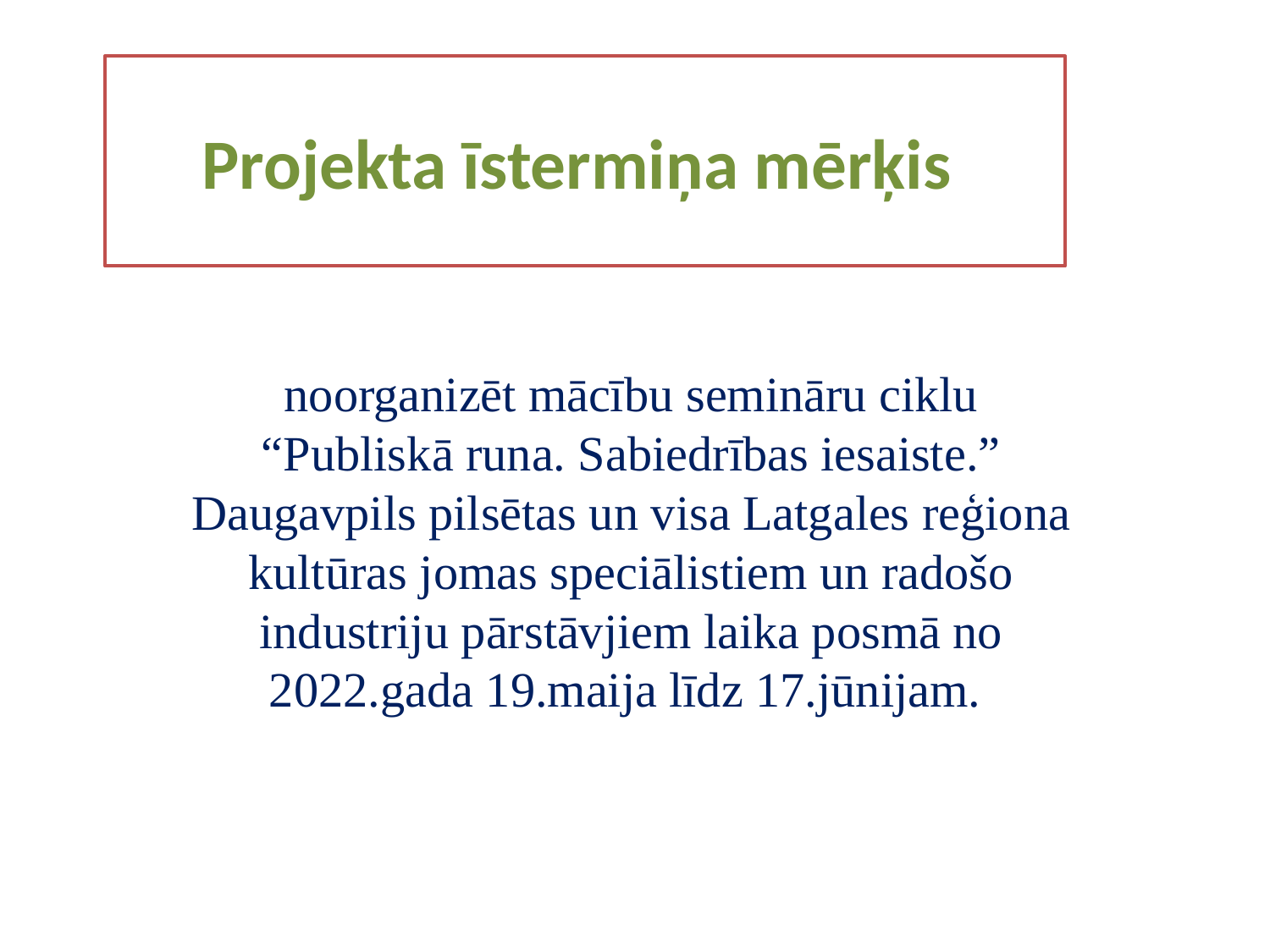

# Projekta īstermiņa mērķis
noorganizēt mācību semināru ciklu “Publiskā runa. Sabiedrības iesaiste.” Daugavpils pilsētas un visa Latgales reģiona kultūras jomas speciālistiem un radošo industriju pārstāvjiem laika posmā no 2022.gada 19.maija līdz 17.jūnijam.